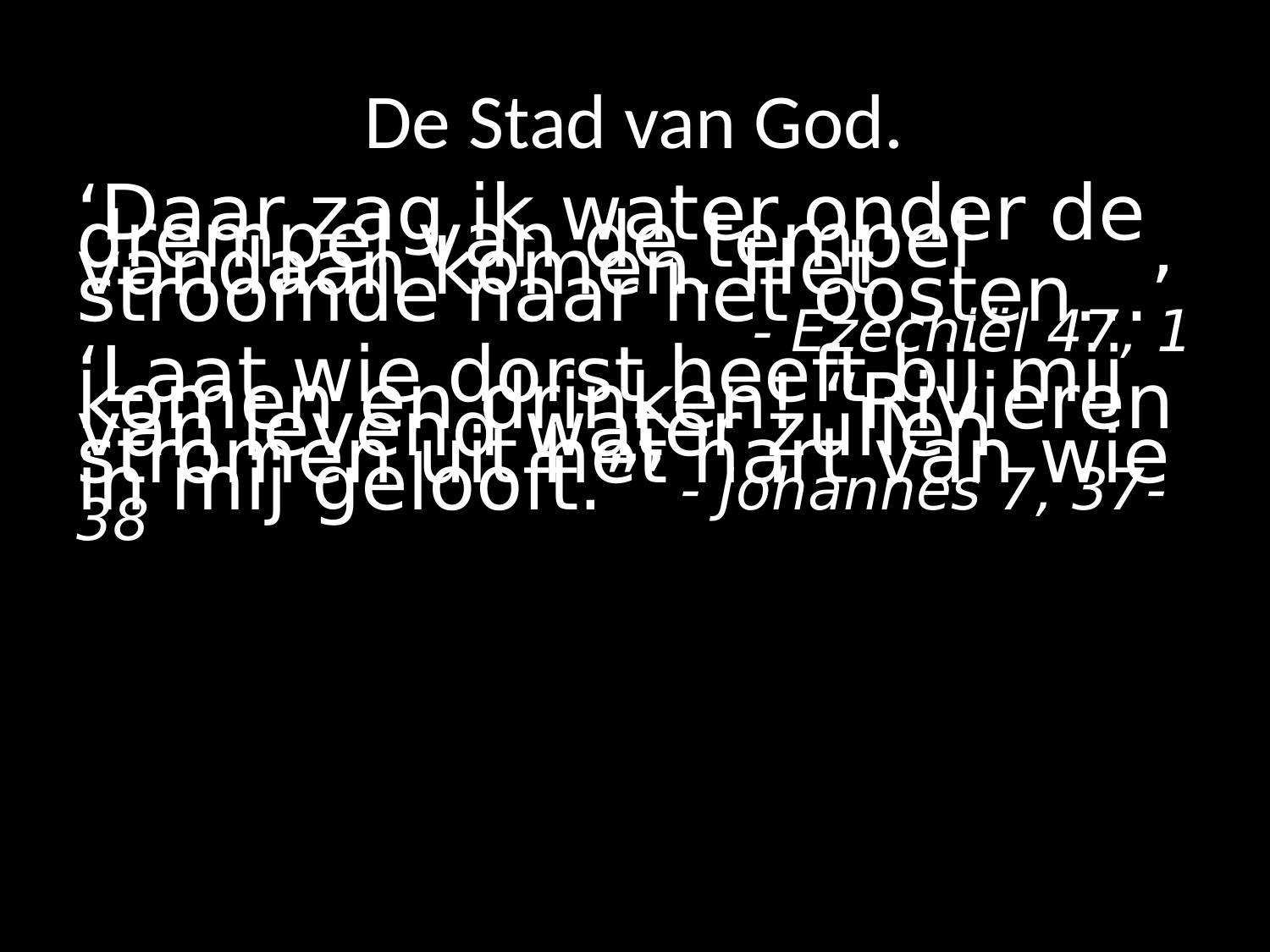

# De Stad van God.
‘Daar zag ik water onder de drempel van de tempel vandaan komen. Het stroomde naar het oosten…’
- Ezechiël 47, 1

‘Laat wie dorst heeft bij mij komen en drinken! “Rivieren van levend water zullen stromen uit het hart van wie in mij gelooft.”’			- Johannes 7, 37-38